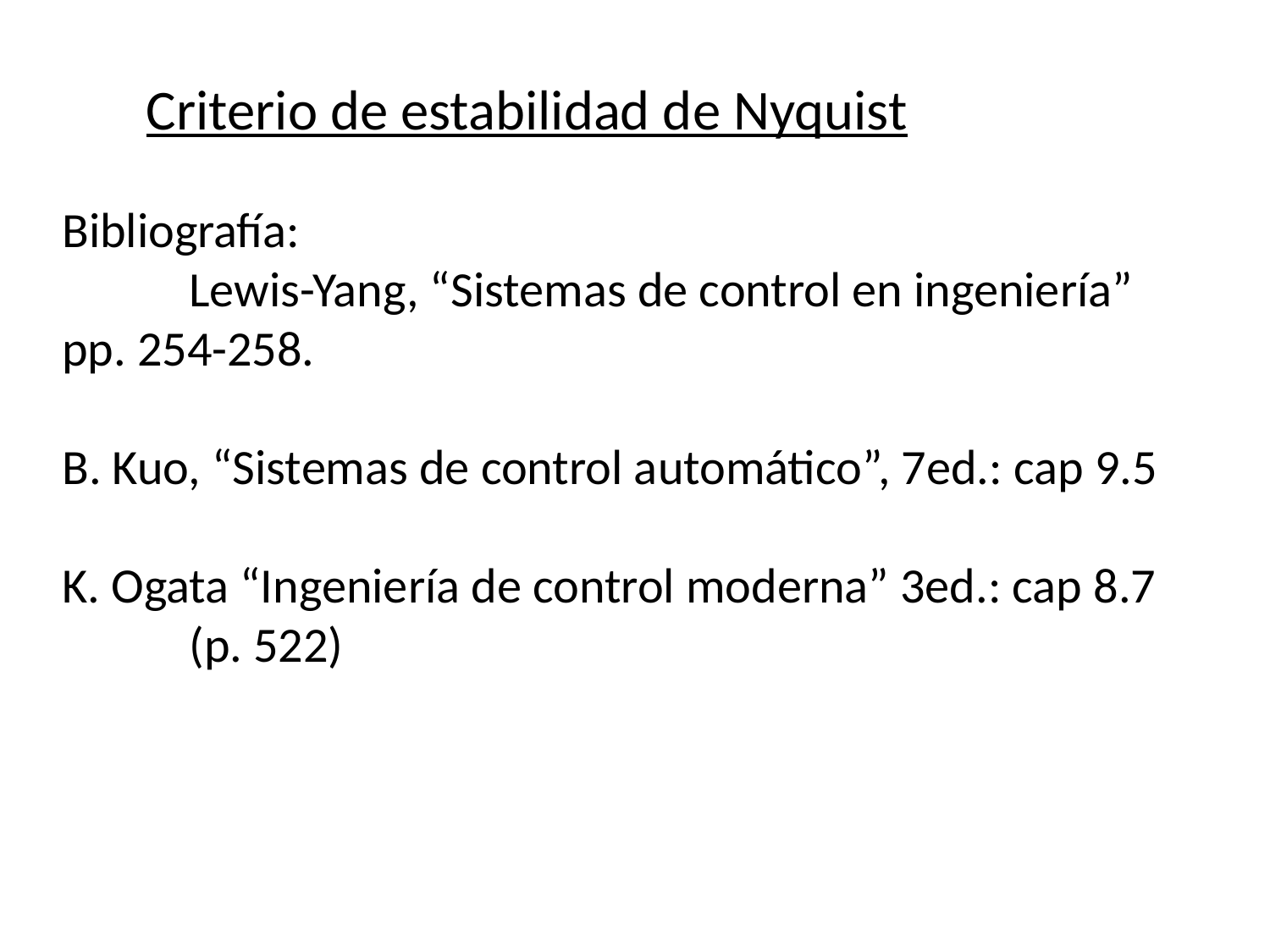

Criterio de estabilidad de Nyquist
Bibliografía:
	Lewis-Yang, “Sistemas de control en ingeniería” 	pp. 254-258.

B. Kuo, “Sistemas de control automático”, 7ed.: cap 9.5

K. Ogata “Ingeniería de control moderna” 3ed.: cap 8.7
	(p. 522)